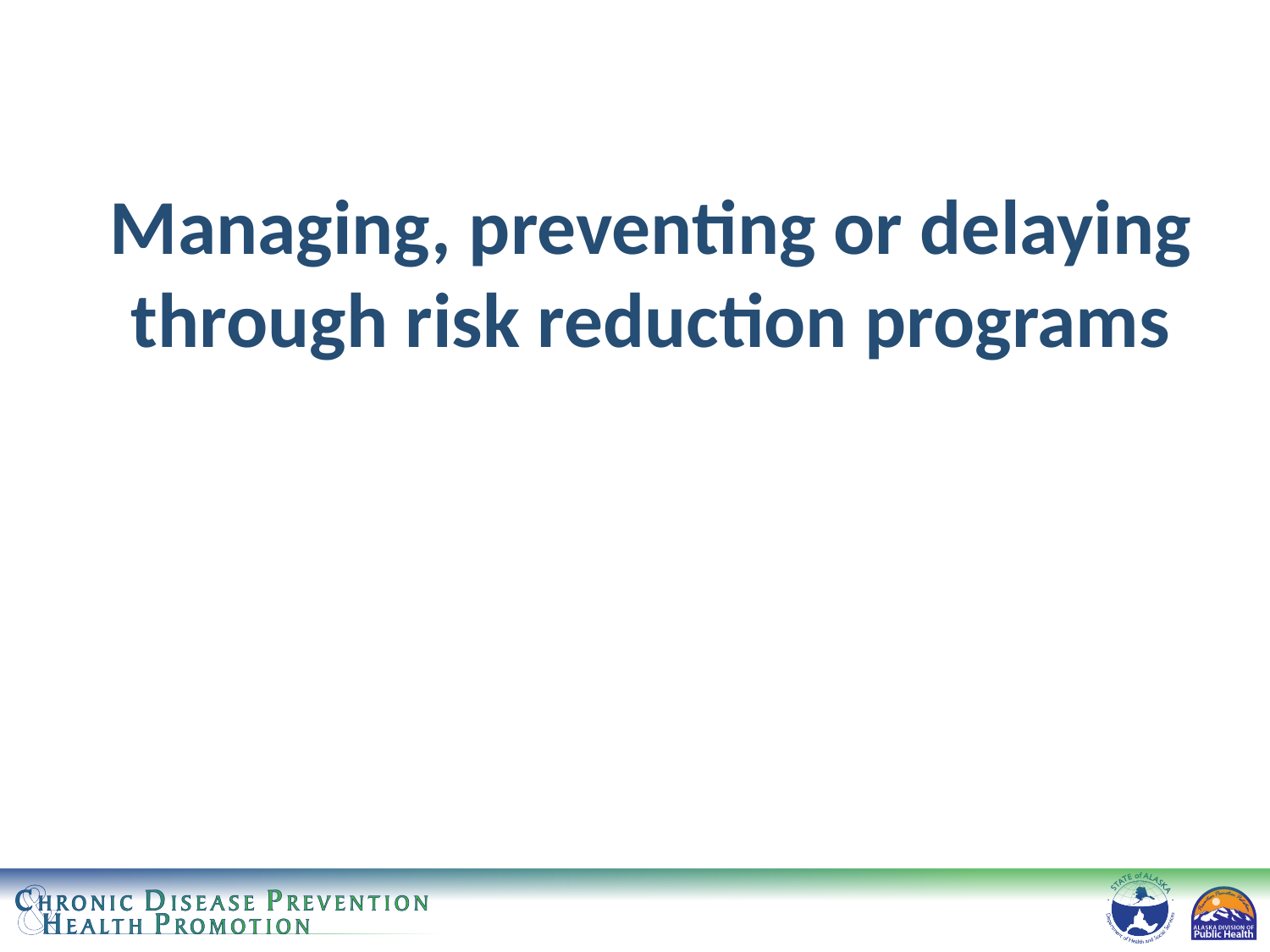

# Managing, preventing or delaying through risk reduction programs